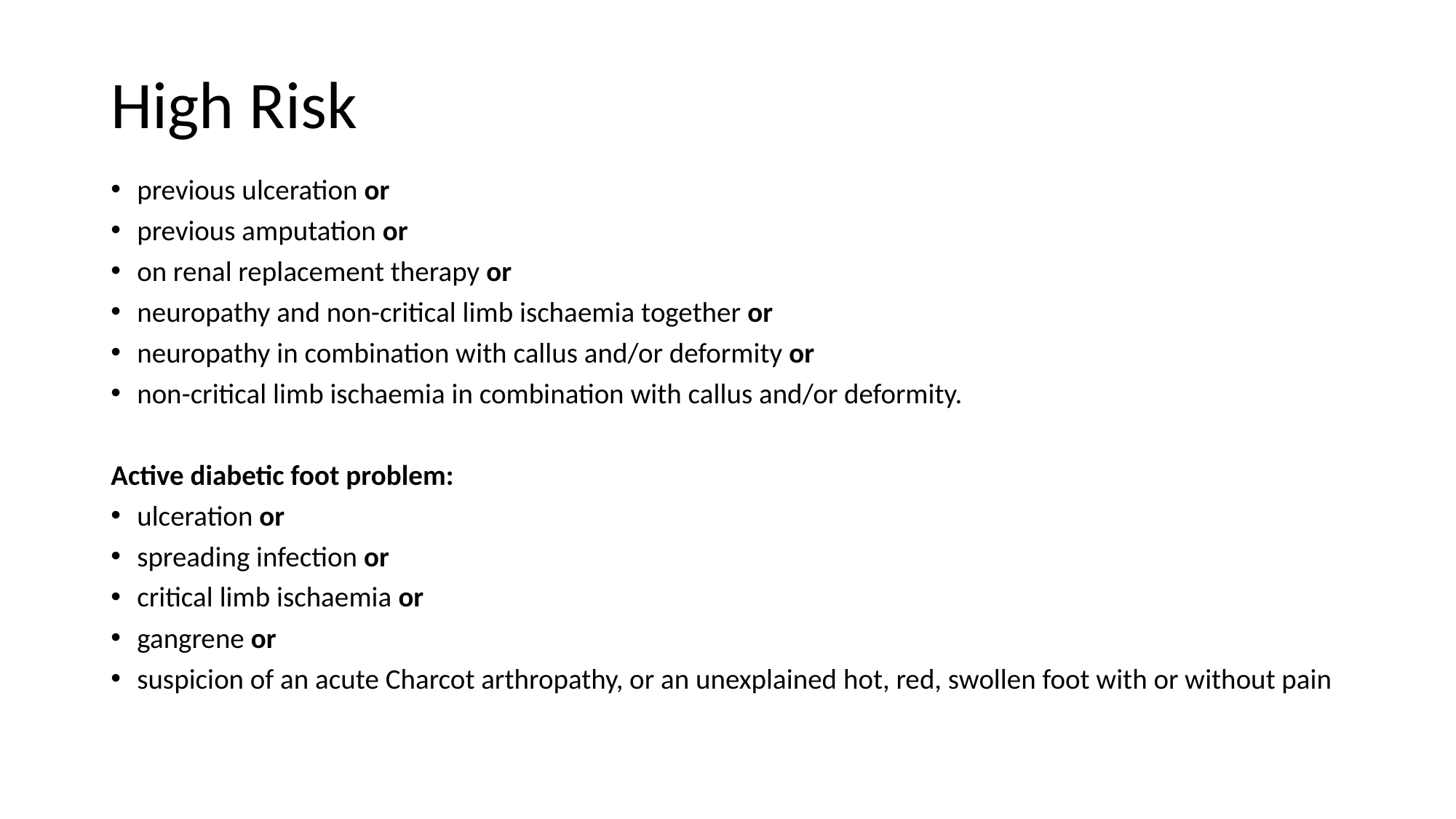

# High Risk
previous ulceration or
previous amputation or
on renal replacement therapy or
neuropathy and non-critical limb ischaemia together or
neuropathy in combination with callus and/or deformity or
non-critical limb ischaemia in combination with callus and/or deformity.

Active diabetic foot problem:
ulceration or
spreading infection or
critical limb ischaemia or
gangrene or
suspicion of an acute Charcot arthropathy, or an unexplained hot, red, swollen foot with or without pain